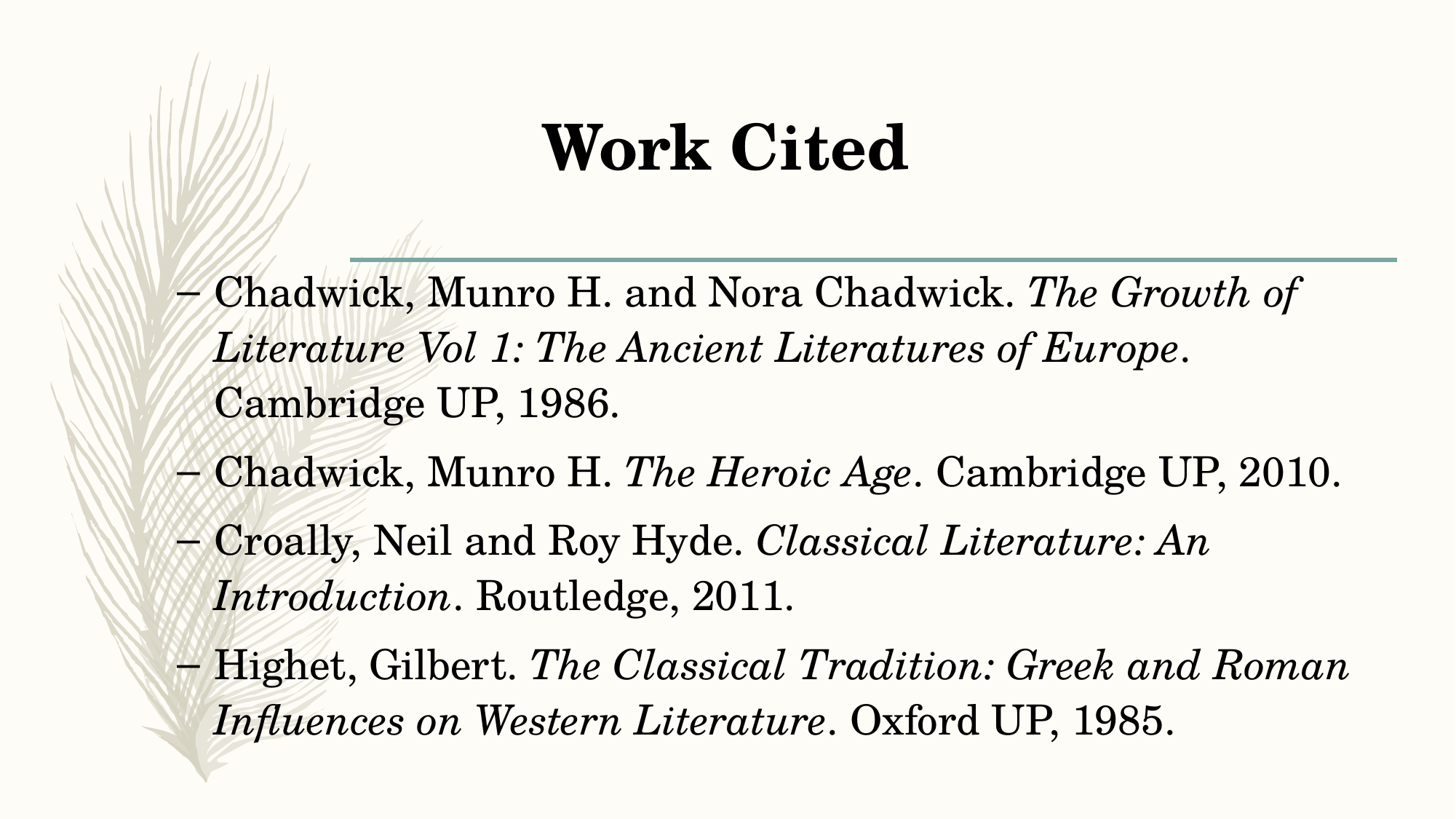

# Work Cited
Chadwick, Munro H. and Nora Chadwick. The Growth of Literature Vol 1: The Ancient Literatures of Europe. Cambridge UP, 1986.
Chadwick, Munro H. The Heroic Age. Cambridge UP, 2010.
Croally, Neil and Roy Hyde. Classical Literature: An Introduction. Routledge, 2011.
Highet, Gilbert. The Classical Tradition: Greek and Roman Influences on Western Literature. Oxford UP, 1985.